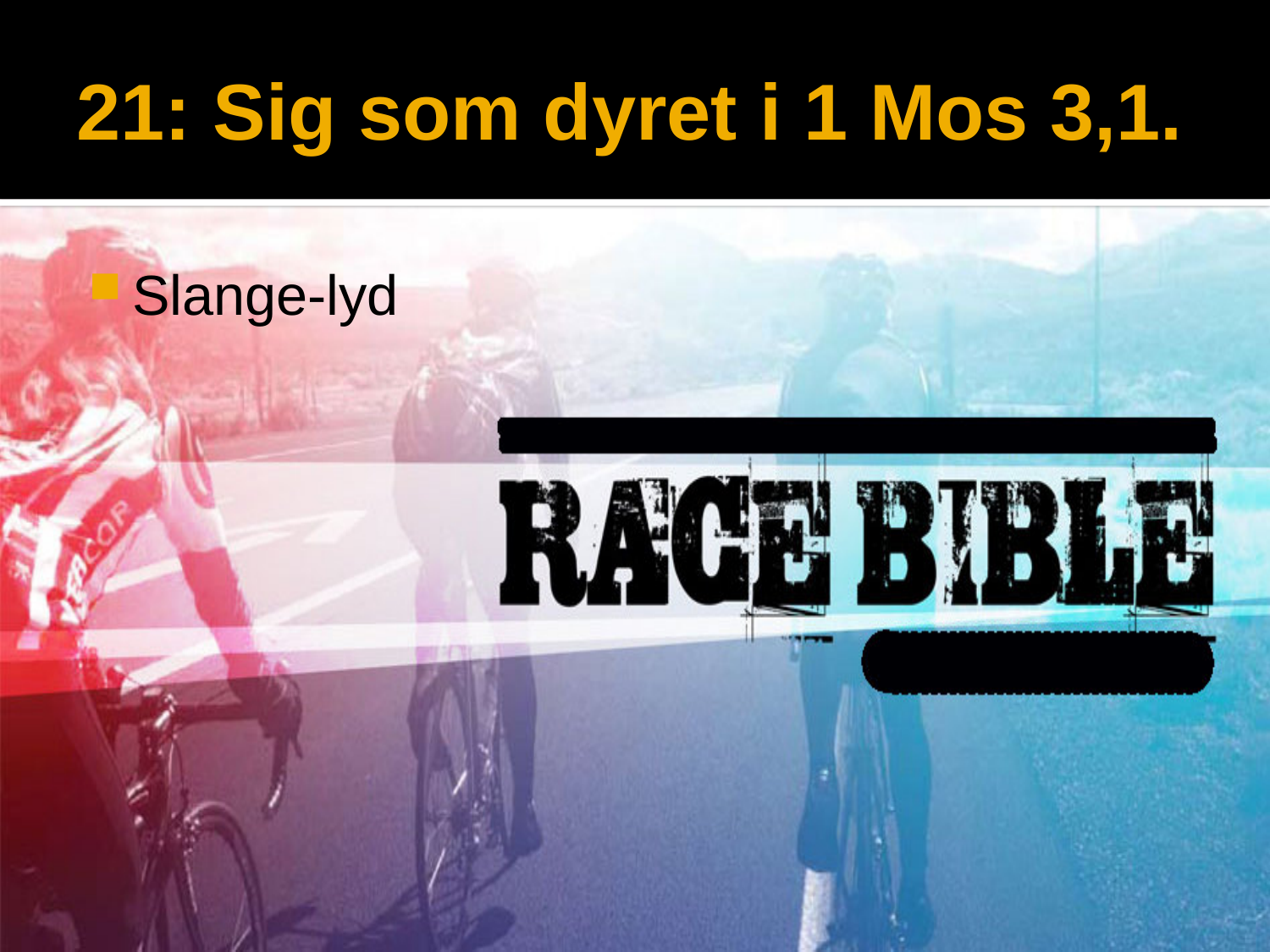

# 21: Sig som dyret i 1 Mos 3,1.
Slange-lyd